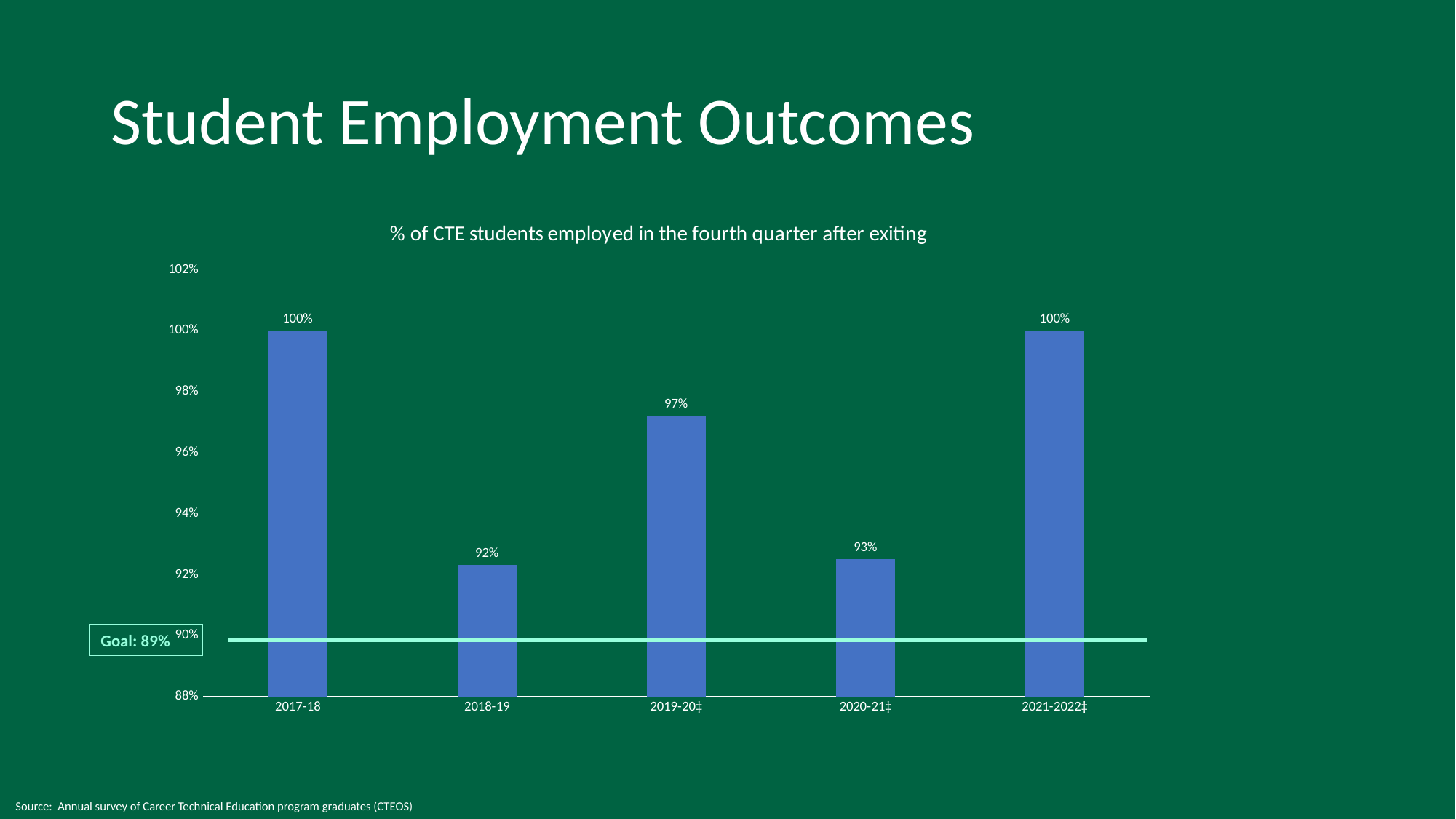

# Student Employment Outcomes

### Chart:

| Category | % of CTE students employed in the fourth quarter after exiting |
|---|---|
| 2017-18 | 1.0 |
| 2018-19 | 0.9230769230769231 |
| 2019-20‡ | 0.9722222222222222 |
| 2020-21‡ | 0.925 |
| 2021-2022‡ | 1.0 |
Goal: 89%
Source:  Annual survey of Career Technical Education program graduates (CTEOS)